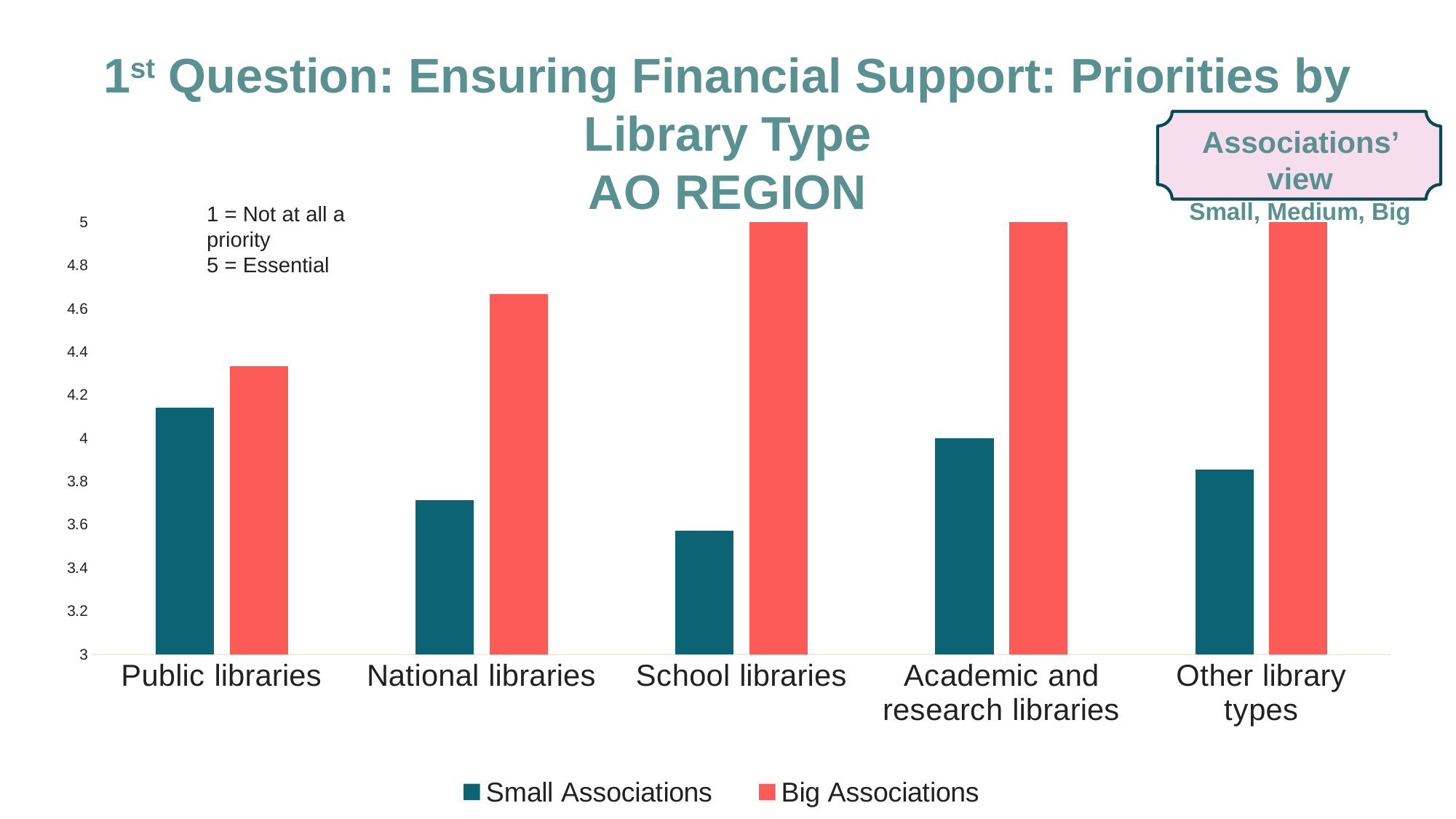

1st Question: Ensuring Financial Support: Priorities by Library Type
AO REGION

Associations’ view
Small, Medium, Big
1 = Not at all a priority
5 = Essential

### Chart

| Category | Small Associations | Big Associations |
|---|---|---|
| Public libraries | 4.142857142857143 | 4.333333333333333 |
| National libraries | 3.7142857142857144 | 4.666666666666667 |
| School libraries | 3.5714285714285716 | 5.0 |
| Academic and research libraries | 4.0 | 5.0 |
| Other library types | 3.857142857142857 | 5.0 |